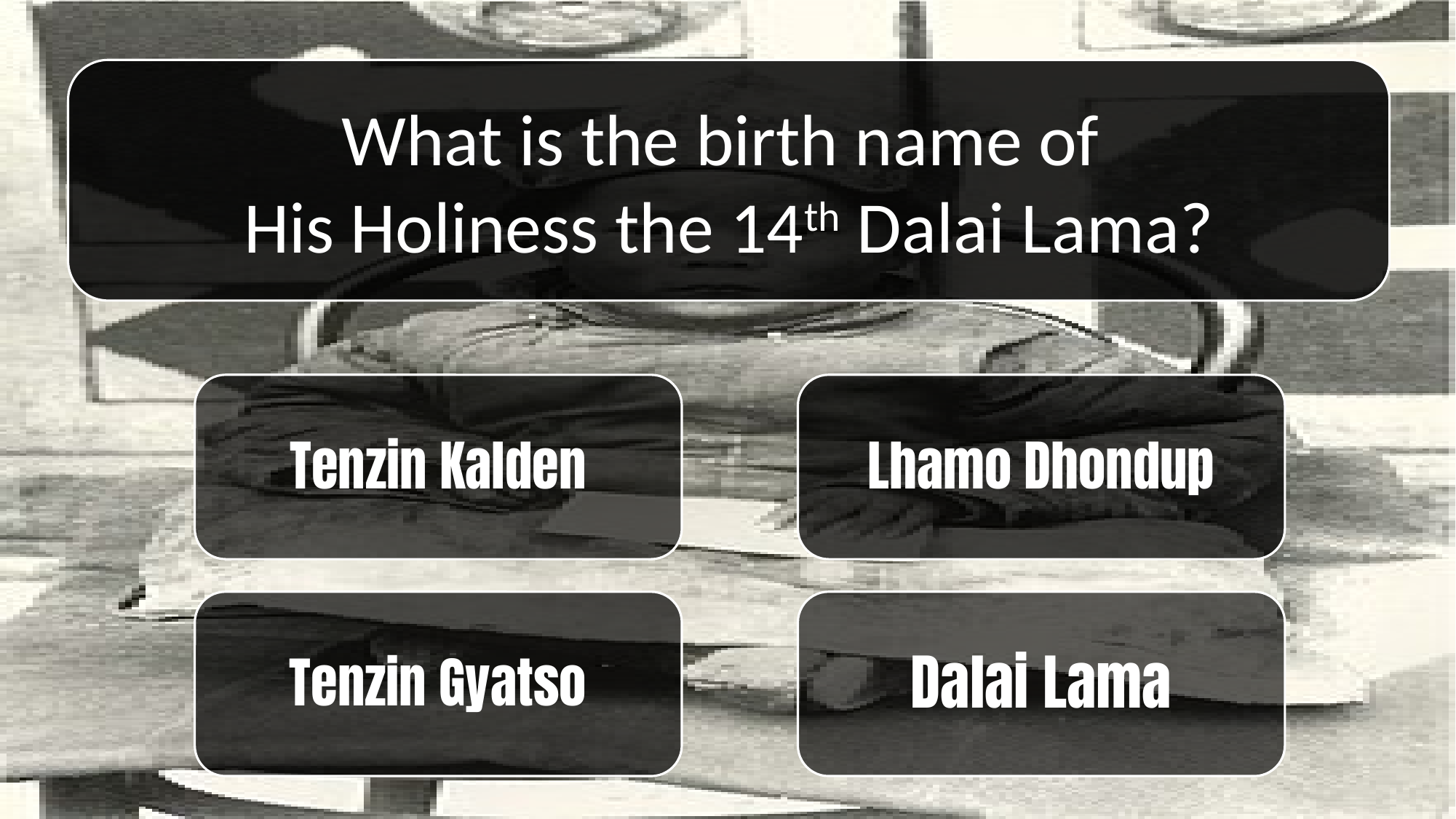

What is the birth name of
His Holiness the 14th Dalai Lama?
Lhamo Dhondup
Tenzin Kalden
Tenzin Gyatso
Dalai Lama